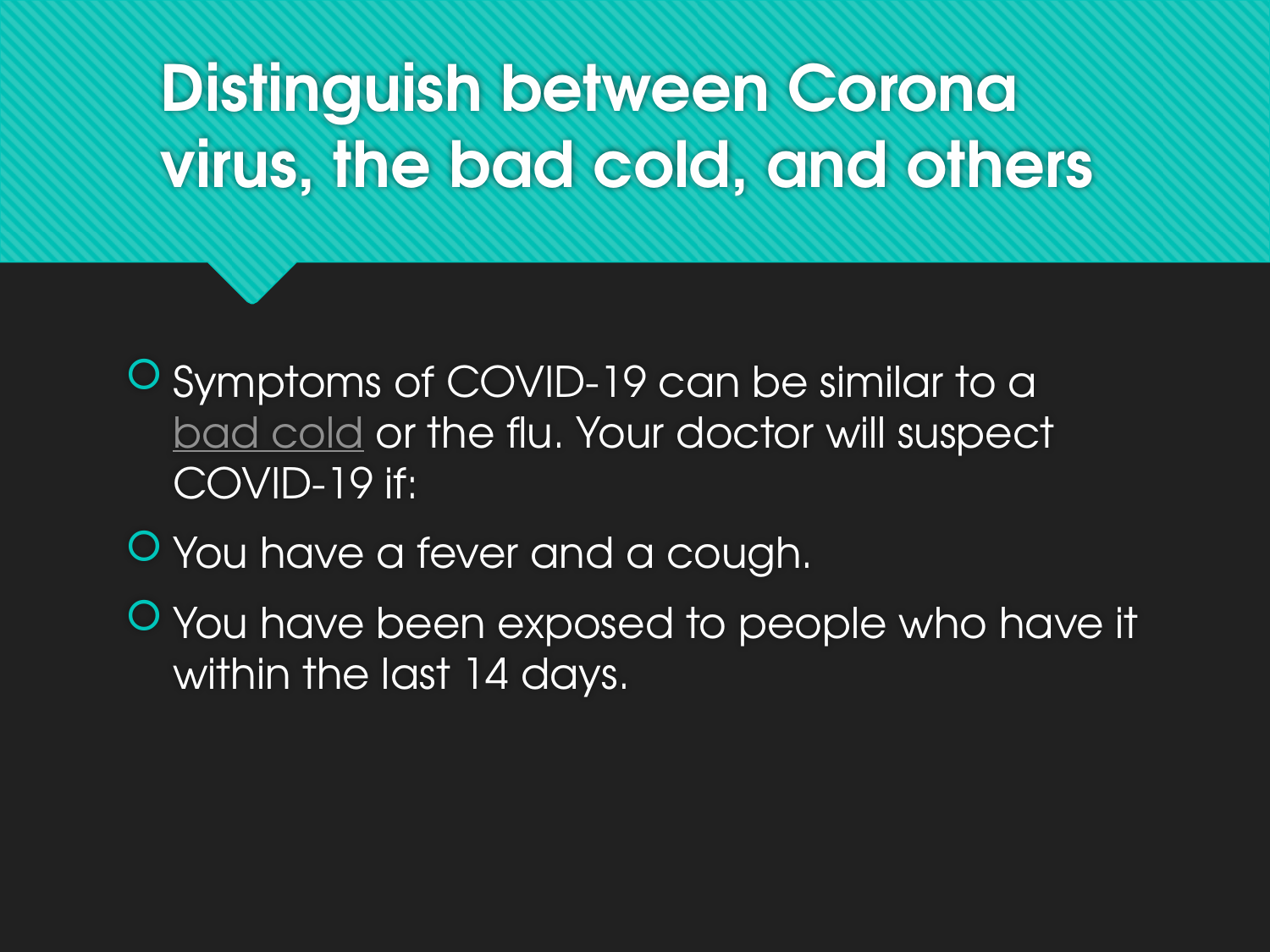

# Distinguish between Corona virus, the bad cold, and others
Symptoms of COVID-19 can be similar to a bad cold or the flu. Your doctor will suspect COVID-19 if:
You have a fever and a cough.
You have been exposed to people who have it within the last 14 days.